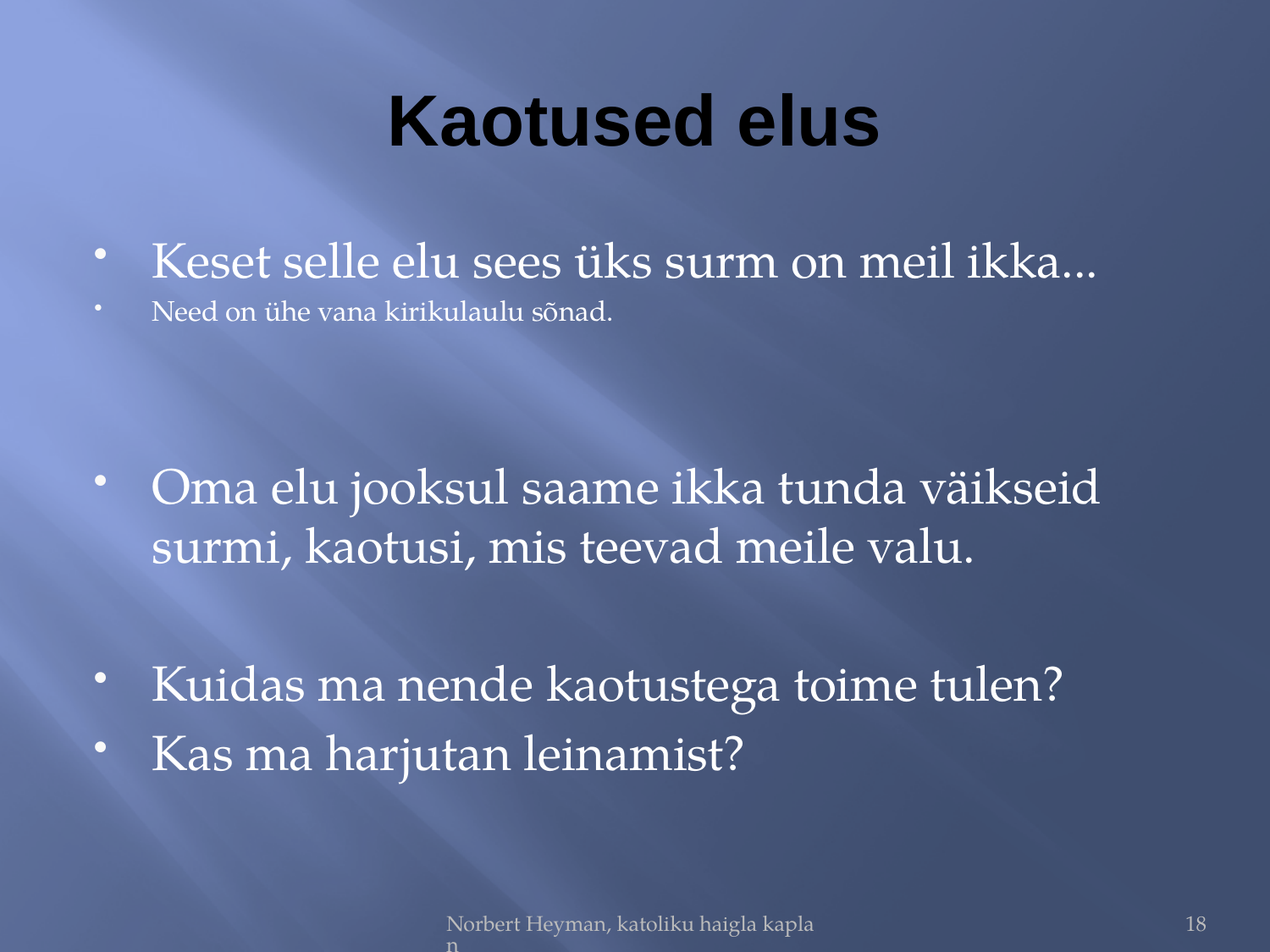

# Kaotused elus
Keset selle elu sees üks surm on meil ikka...
Need on ühe vana kirikulaulu sõnad.

Oma elu jooksul saame ikka tunda väikseid surmi, kaotusi, mis teevad meile valu.

Kuidas ma nende kaotustega toime tulen?
Kas ma harjutan leinamist?
Norbert Heyman, katoliku haigla kaplan
18